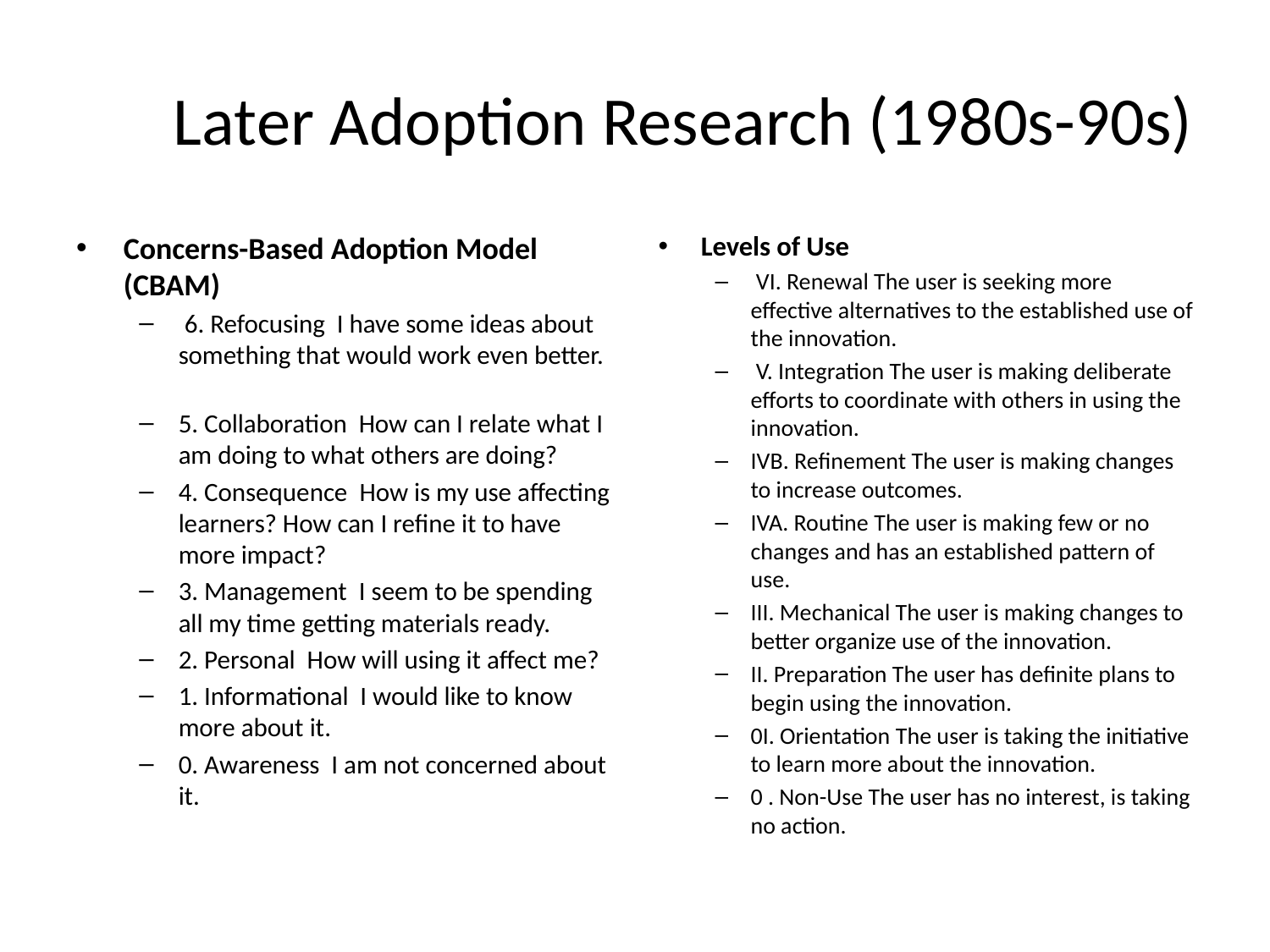

# Later Adoption Research (1980s-90s)
Concerns-Based Adoption Model (CBAM)
 6. Refocusing  I have some ideas about something that would work even better.
5. Collaboration  How can I relate what I am doing to what others are doing?
4. Consequence  How is my use affecting learners? How can I refine it to have more impact?
3. Management  I seem to be spending all my time getting materials ready.
2. Personal  How will using it affect me?
1. Informational  I would like to know more about it.
0. Awareness  I am not concerned about it.
Levels of Use
 VI. Renewal The user is seeking more effective alternatives to the established use of the innovation.
 V. Integration The user is making deliberate efforts to coordinate with others in using the innovation.
IVB. Refinement The user is making changes to increase outcomes.
IVA. Routine The user is making few or no changes and has an established pattern of use.
III. Mechanical The user is making changes to better organize use of the innovation.
II. Preparation The user has definite plans to begin using the innovation.
0I. Orientation The user is taking the initiative to learn more about the innovation.
0 . Non-Use The user has no interest, is taking no action.